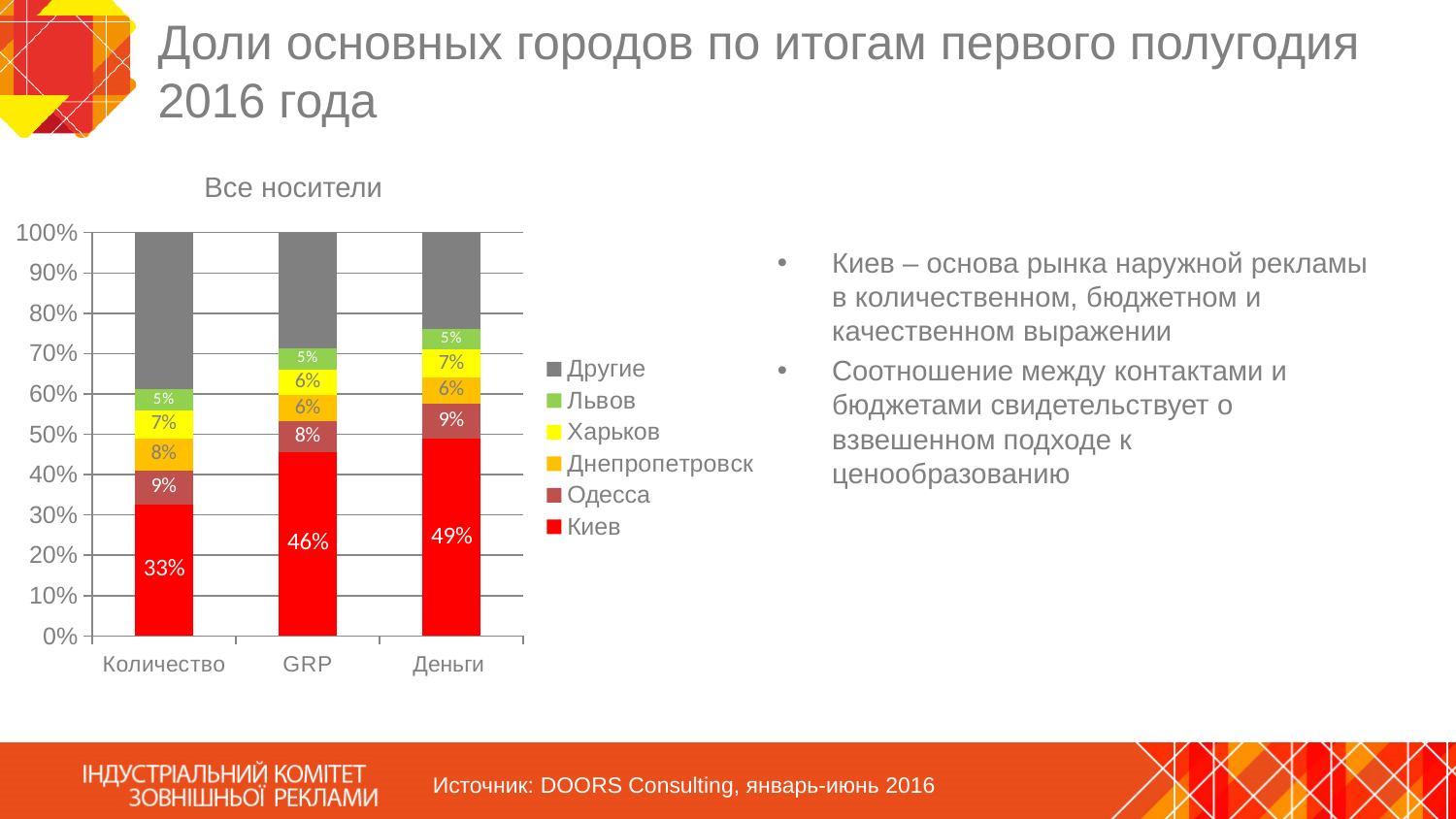

# Доли основных городов по итогам первого полугодия 2016 года
Все носители

### Chart

| Category | Киев | Одесса | Днепропетровск | Харьков | Львов | Другие |
|---|---|---|---|---|---|---|
| Количество | 0.326 | 0.085 | 0.079 | 0.069 | 0.052 | 0.389 |
| GRP | 0.456 | 0.077 | 0.064 | 0.064 | 0.053 | 0.286 |
| Деньги  | 0.49 | 0.088 | 0.064 | 0.07 | 0.051 | 0.239 |
Киев – основа рынка наружной рекламы в количественном, бюджетном и качественном выражении
Соотношение между контактами и бюджетами свидетельствует о взвешенном подходе к ценообразованию
Источник: DOORS Consulting, январь-июнь 2016